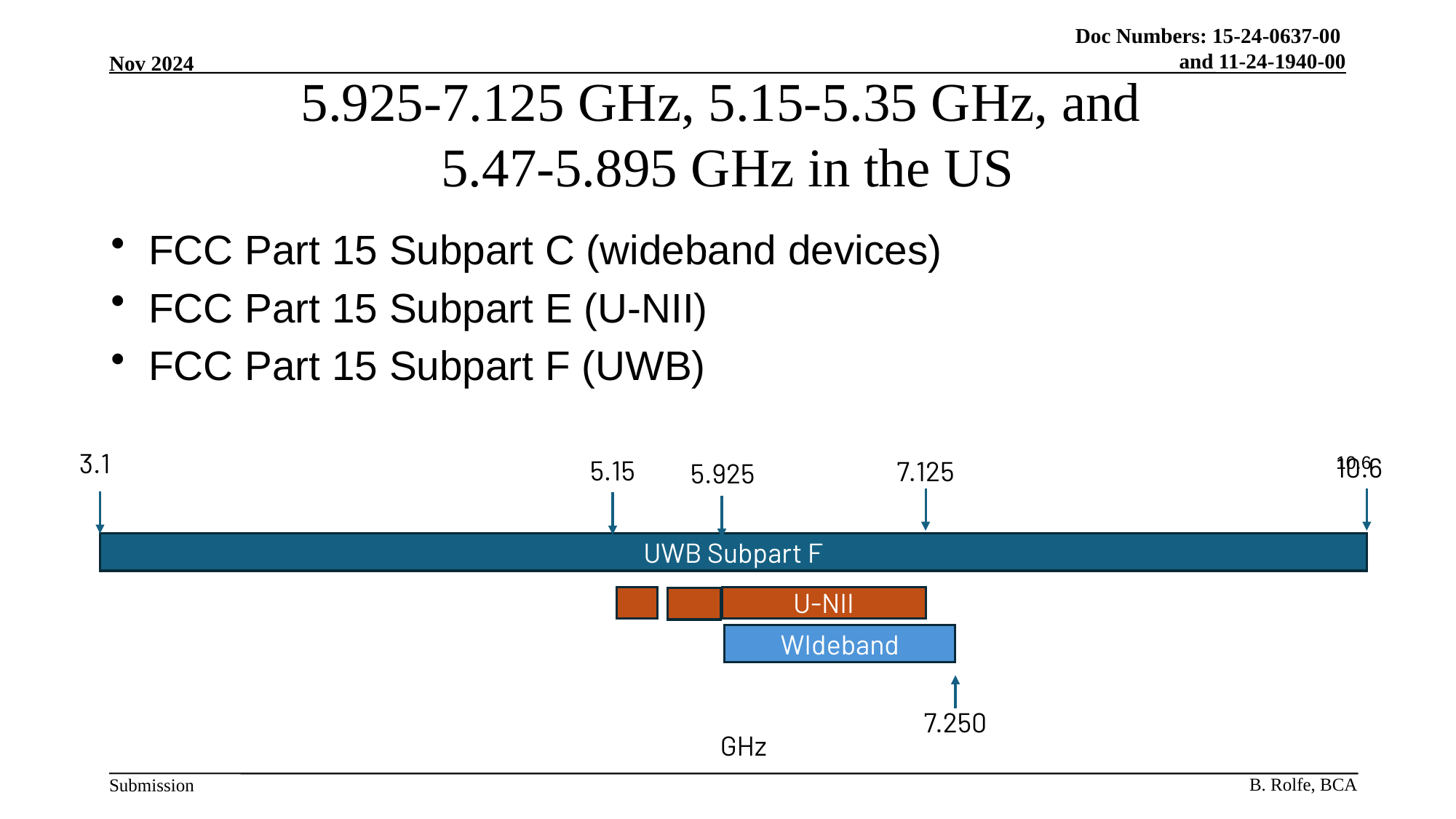

# 5.925-7.125 GHz, 5.15-5.35 GHz, and 5.47-5.895 GHz in the US
FCC Part 15 Subpart C (wideband devices)
FCC Part 15 Subpart E (U-NII)
FCC Part 15 Subpart F (UWB)

3.1
10.6
10.6
5.15

7.125
5.925
UWB Subpart F

U-NII

WIdeband
7.250
GHz